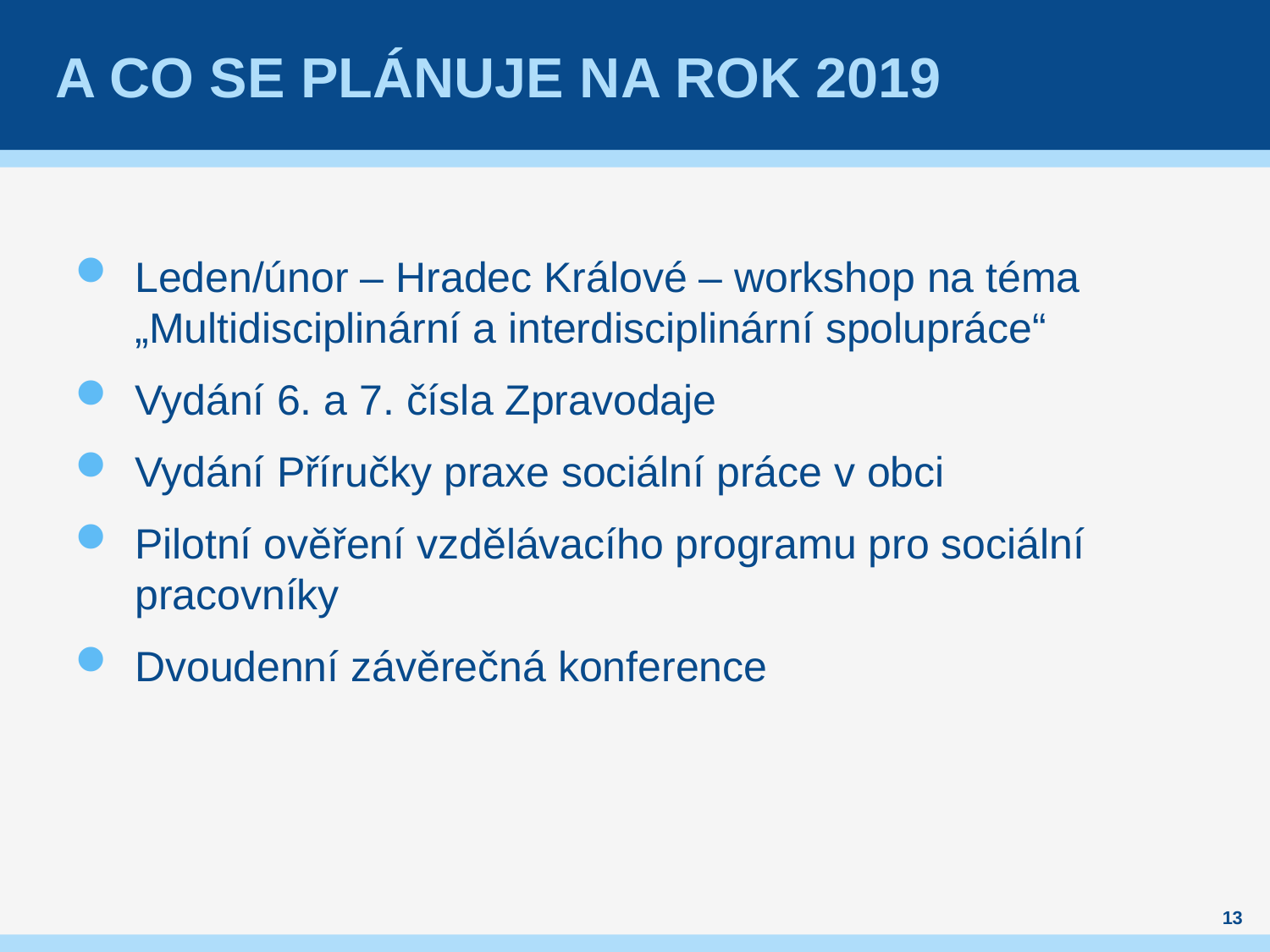

# A co se plánuje na rok 2019
Leden/únor – Hradec Králové – workshop na téma „Multidisciplinární a interdisciplinární spolupráce“
Vydání 6. a 7. čísla Zpravodaje
Vydání Příručky praxe sociální práce v obci
Pilotní ověření vzdělávacího programu pro sociální pracovníky
Dvoudenní závěrečná konference

13